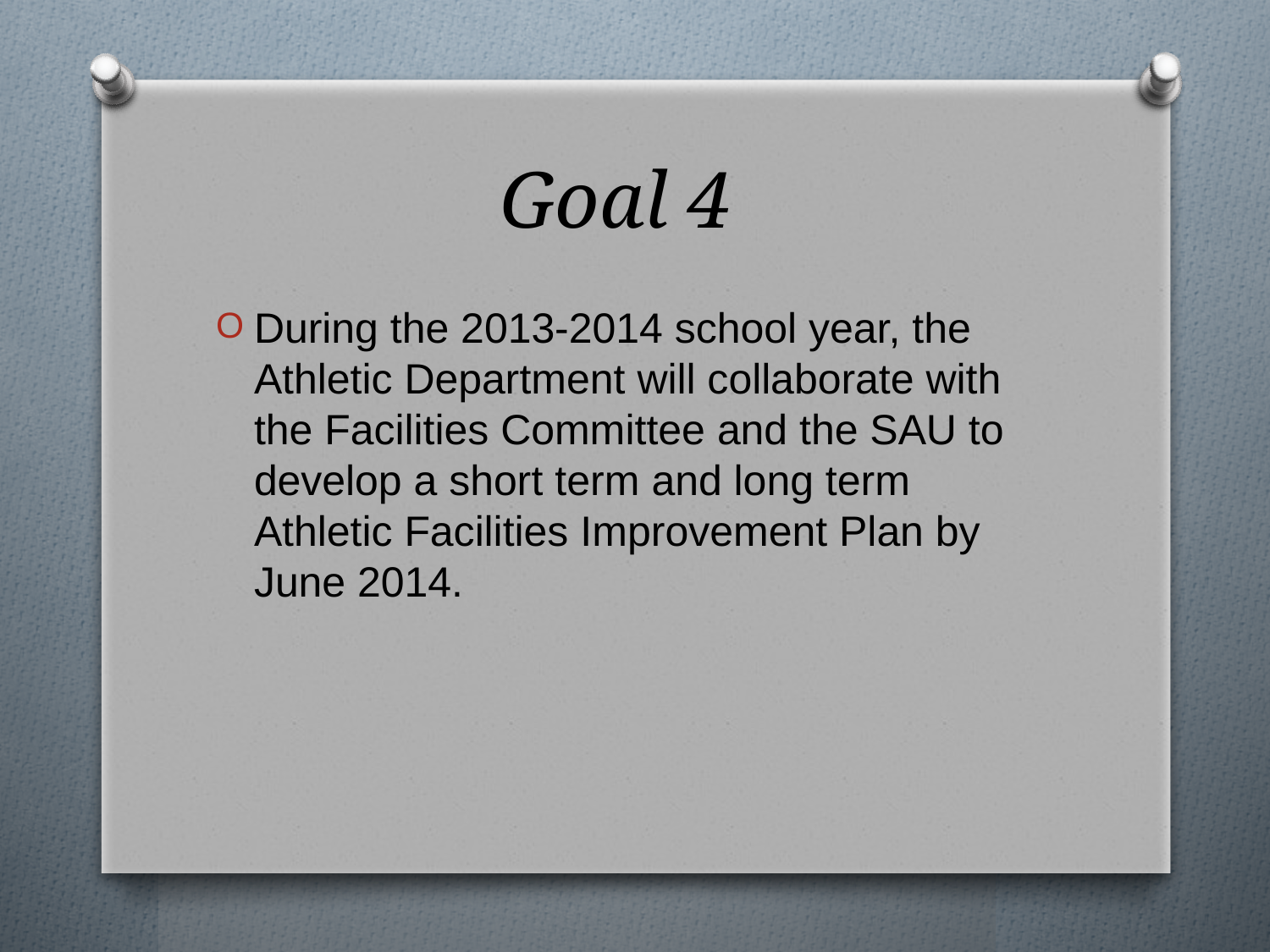

# Goal 4
During the 2013-2014 school year, the Athletic Department will collaborate with the Facilities Committee and the SAU to develop a short term and long term Athletic Facilities Improvement Plan by June 2014.